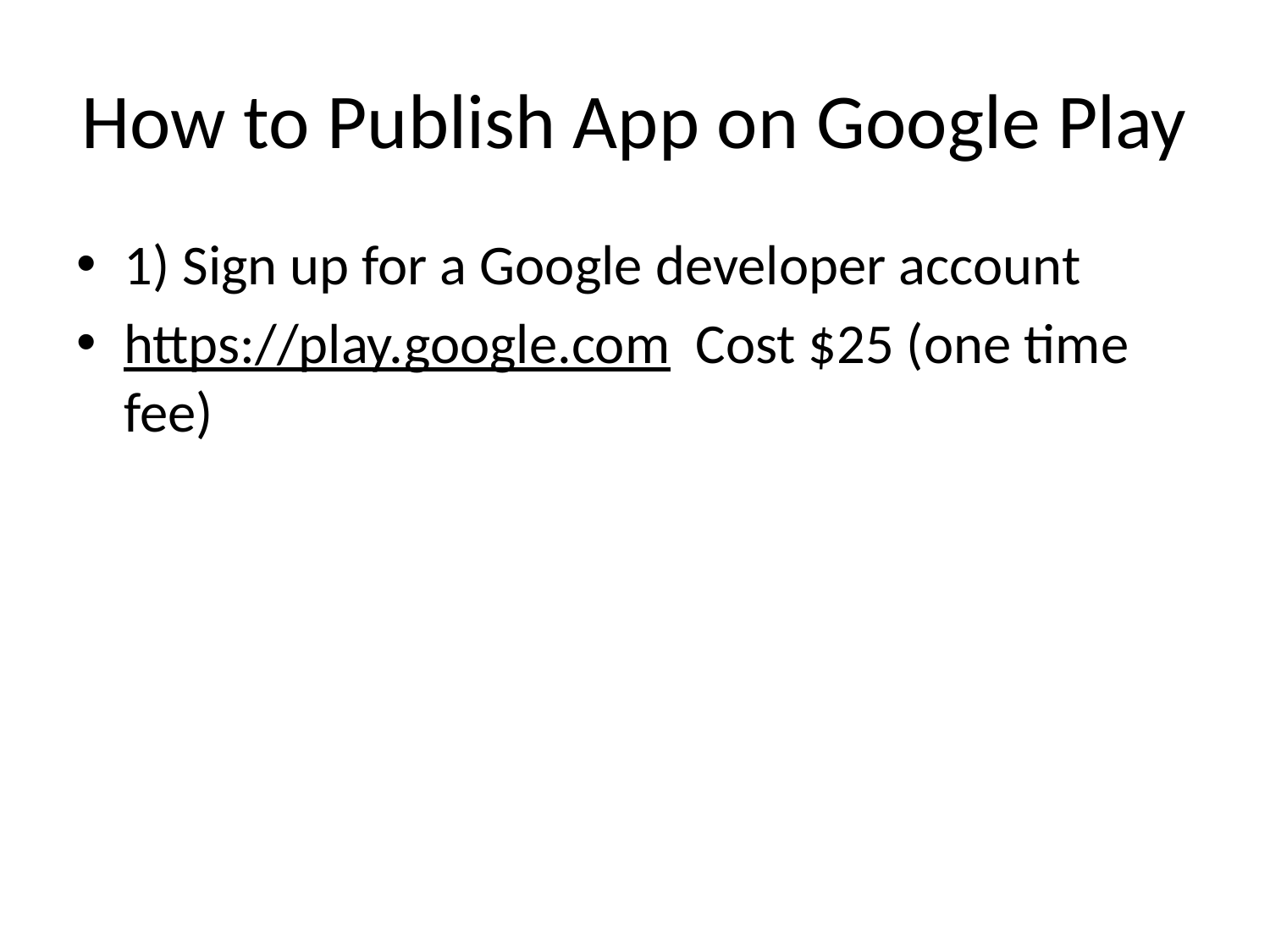

# How to Publish App on Google Play
1) Sign up for a Google developer account
https://play.google.com  Cost $25 (one time fee)